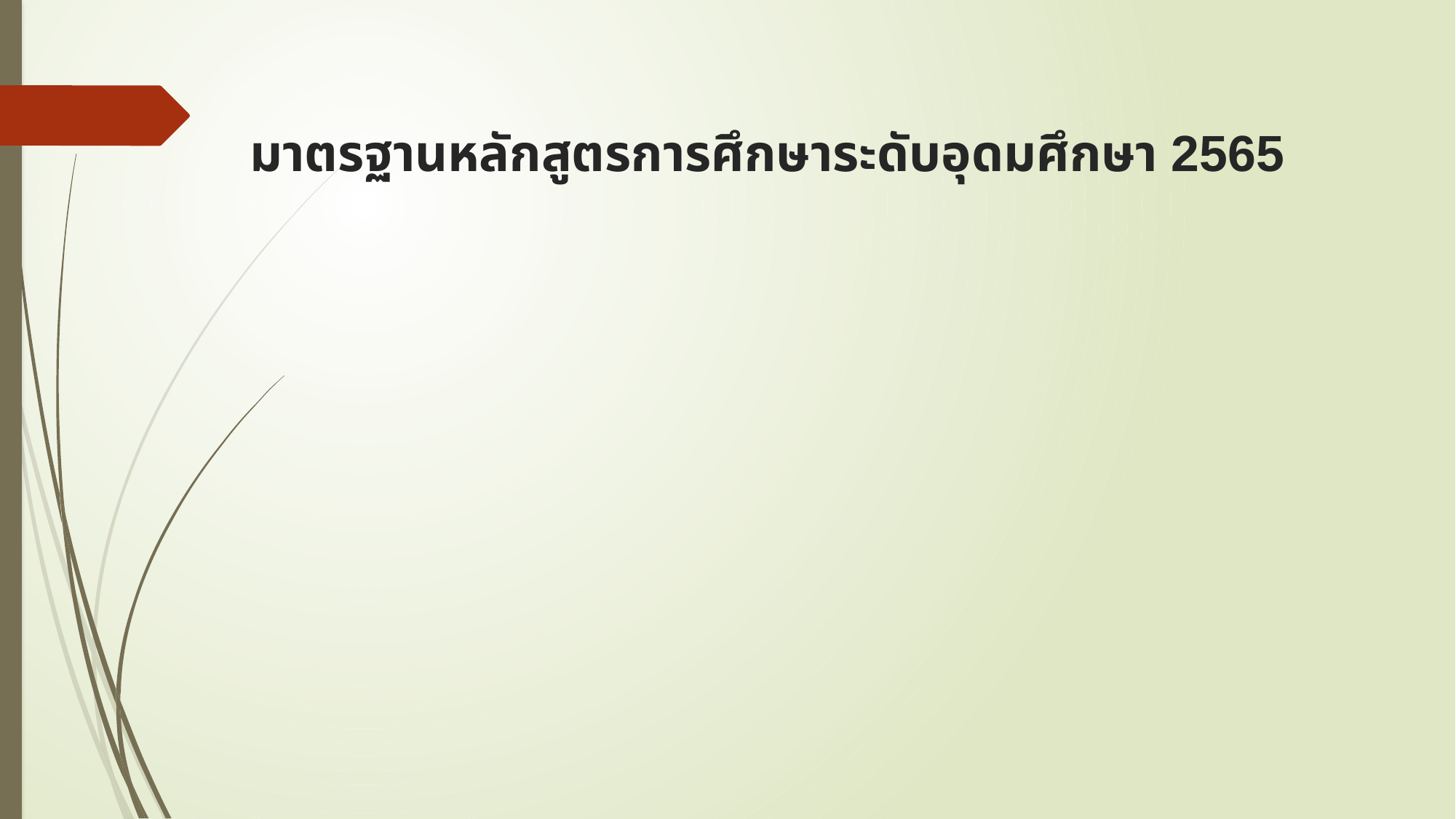

# มาตรฐานหลักสูตรการศึกษาระดับอุดมศึกษา 2565